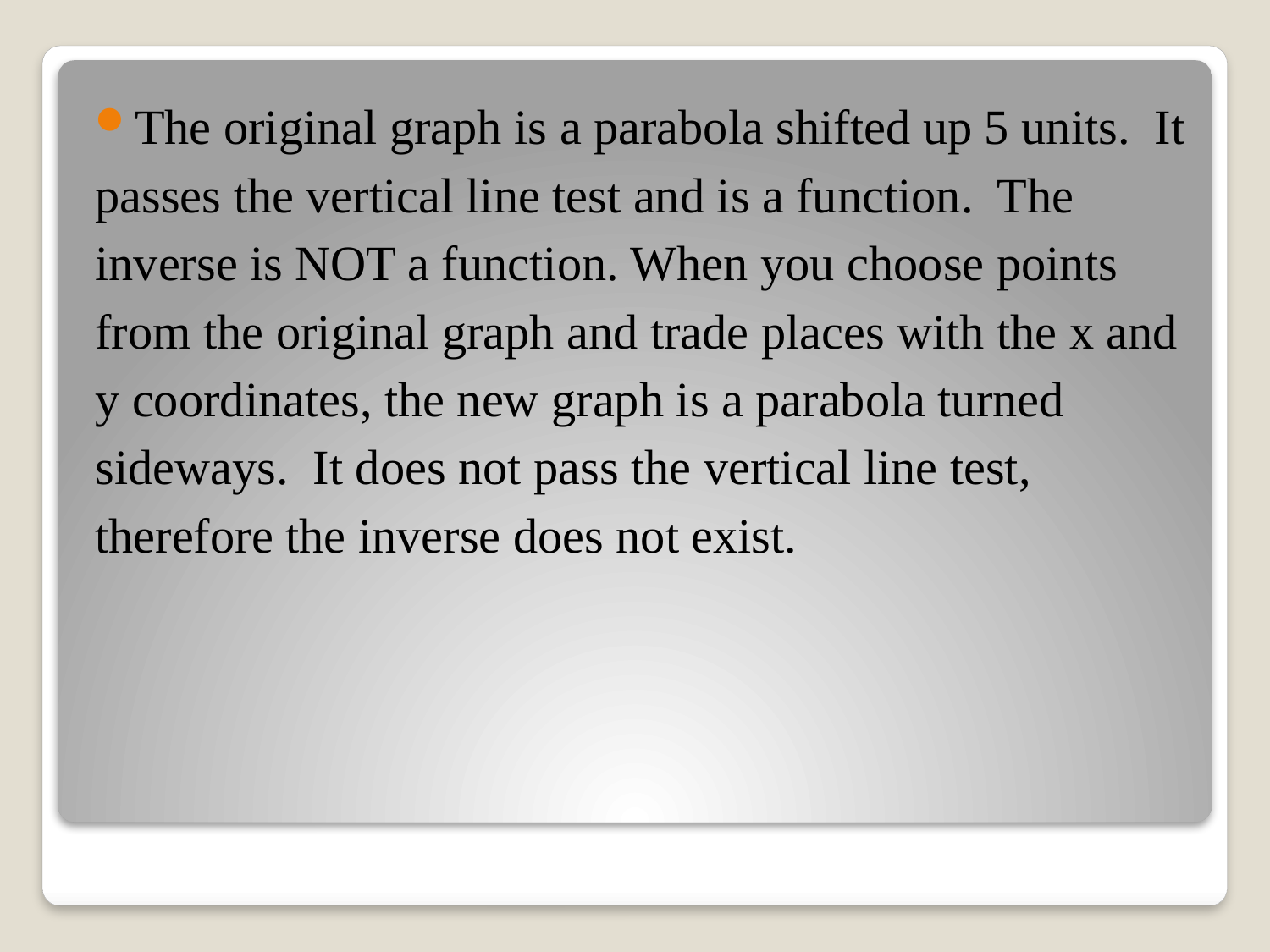

The original graph is a parabola shifted up 5 units.  It passes the vertical line test and is a function.  The inverse is NOT a function. When you choose points from the original graph and trade places with the x and y coordinates, the new graph is a parabola turned sideways.  It does not pass the vertical line test, therefore the inverse does not exist.